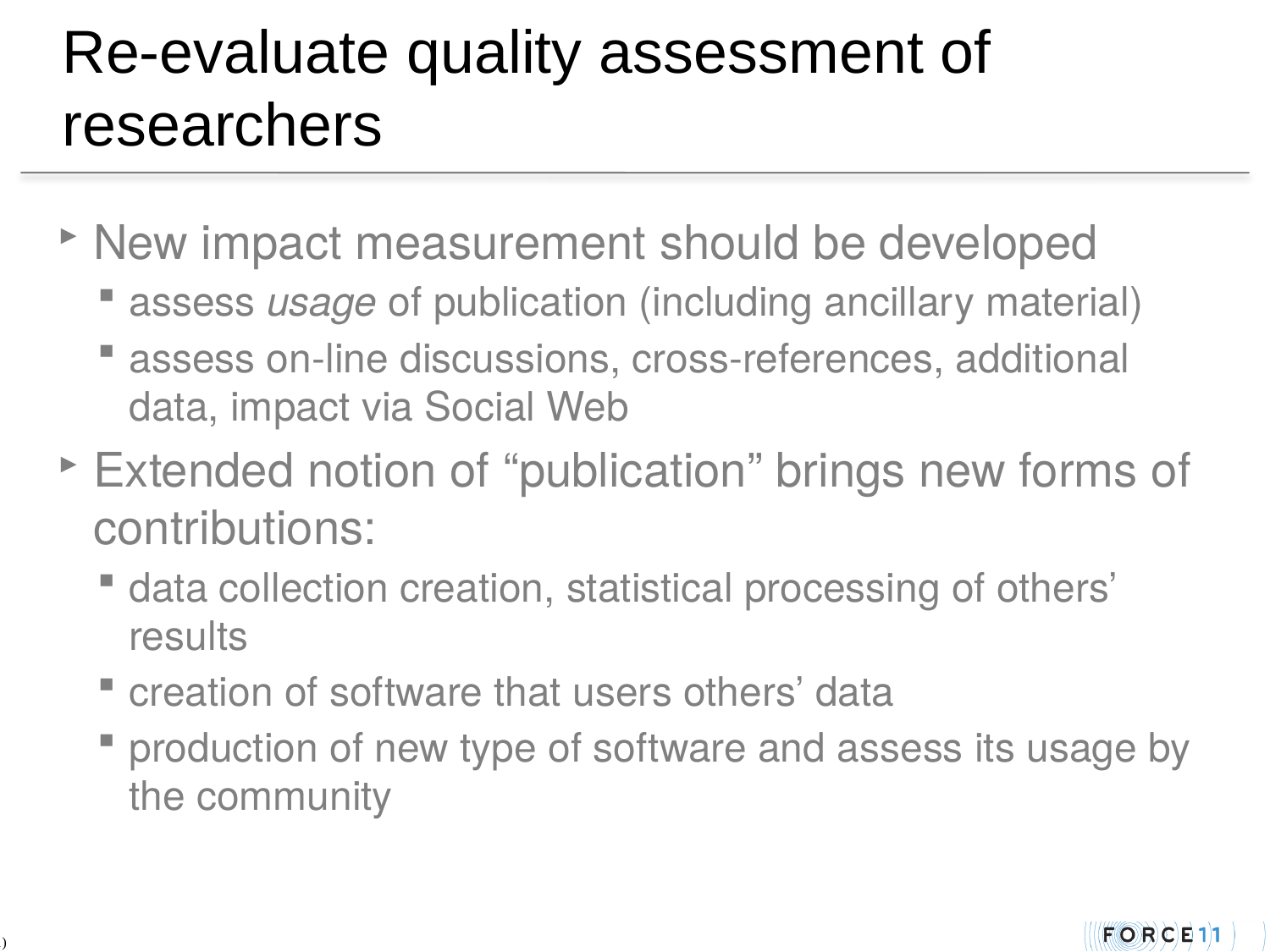

# Re-evaluate quality assessment of researchers
New impact measurement should be developed
assess usage of publication (including ancillary material)
assess on-line discussions, cross-references, additional data, impact via Social Web
Extended notion of “publication” brings new forms of contributions:
data collection creation, statistical processing of others’ results
creation of software that users others’ data
production of new type of software and assess its usage by the community